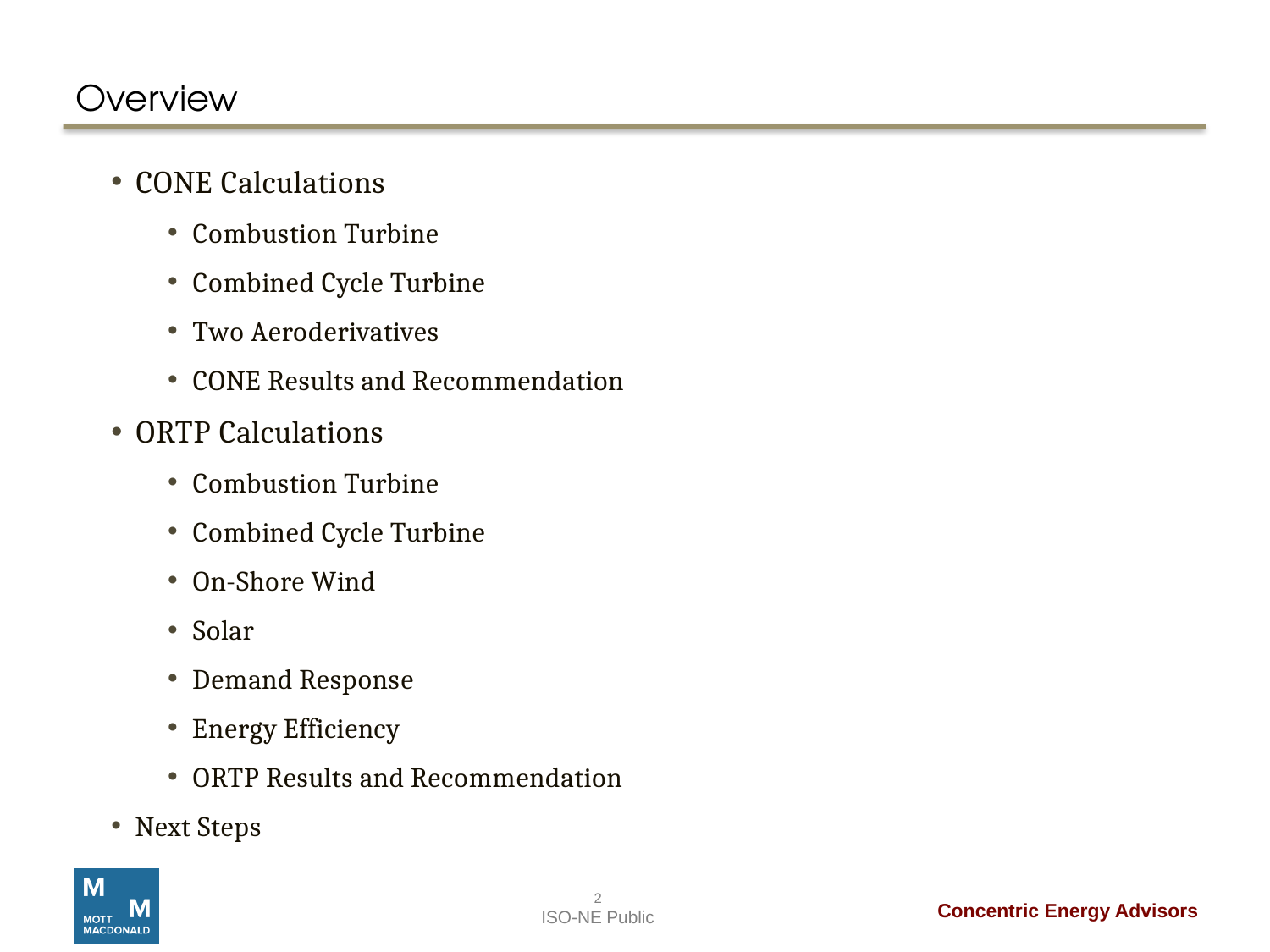

# Overview
CONE Calculations
Combustion Turbine
Combined Cycle Turbine
Two Aeroderivatives
CONE Results and Recommendation
ORTP Calculations
Combustion Turbine
Combined Cycle Turbine
On-Shore Wind
Solar
Demand Response
Energy Efficiency
ORTP Results and Recommendation
Next Steps